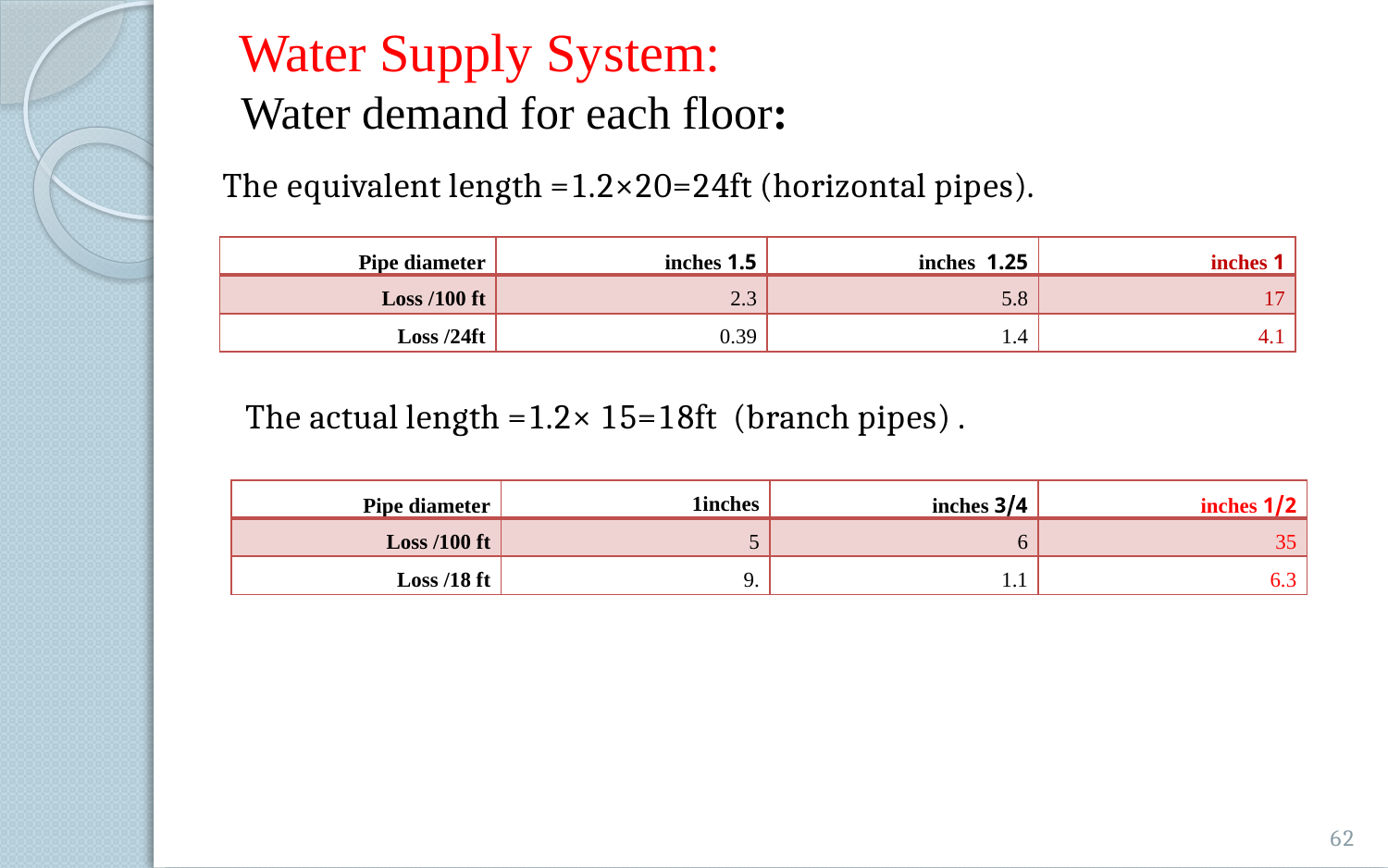

# Water Supply System: Water demand for each floor:
The equivalent length =1.2×20=24ft (horizontal pipes).
| Pipe diameter | 1.5 inches | 1.25 inches | 1 inches |
| --- | --- | --- | --- |
| Loss /100 ft | 2.3 | 5.8 | 17 |
| Loss /24ft | 0.39 | 1.4 | 4.1 |
The actual length =1.2× 15=18ft  (branch pipes) .

| Pipe diameter | 1inches | 3/4 inches | 1/2 inches |
| --- | --- | --- | --- |
| Loss /100 ft | 5 | 6 | 35 |
| Loss /18 ft | .9 | 1.1 | 6.3 |
62